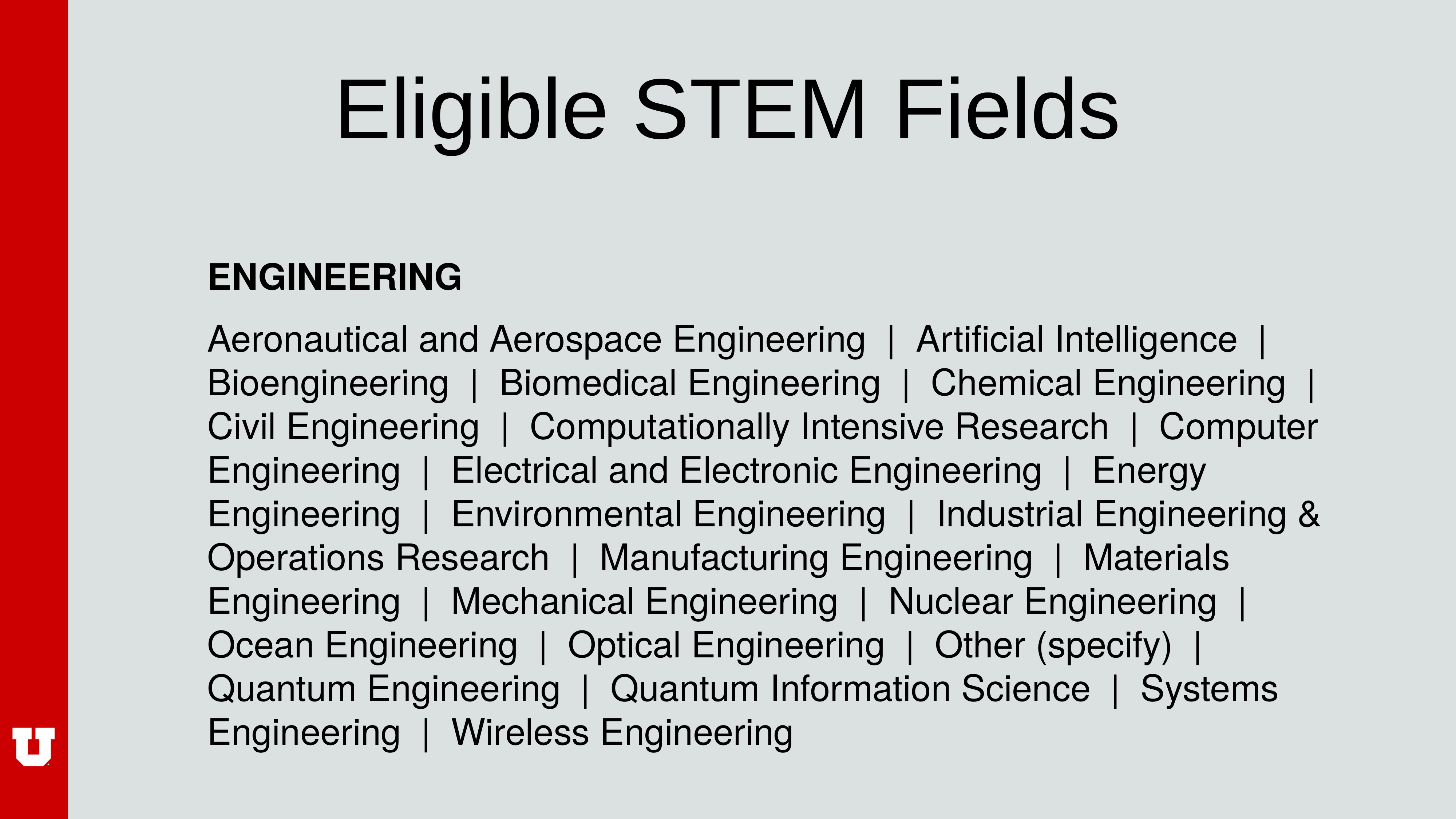

# Eligible STEM Fields
ENGINEERING
Aeronautical and Aerospace Engineering  |  Artificial Intelligence  |  Bioengineering  |  Biomedical Engineering  |  Chemical Engineering  |  Civil Engineering  |  Computationally Intensive Research  |  Computer Engineering  |  Electrical and Electronic Engineering  |  Energy Engineering  |  Environmental Engineering  |  Industrial Engineering & Operations Research  |  Manufacturing Engineering  |  Materials Engineering  |  Mechanical Engineering  |  Nuclear Engineering  |  Ocean Engineering  |  Optical Engineering  |  Other (specify)  |  Quantum Engineering  |  Quantum Information Science  |  Systems Engineering  |  Wireless Engineering